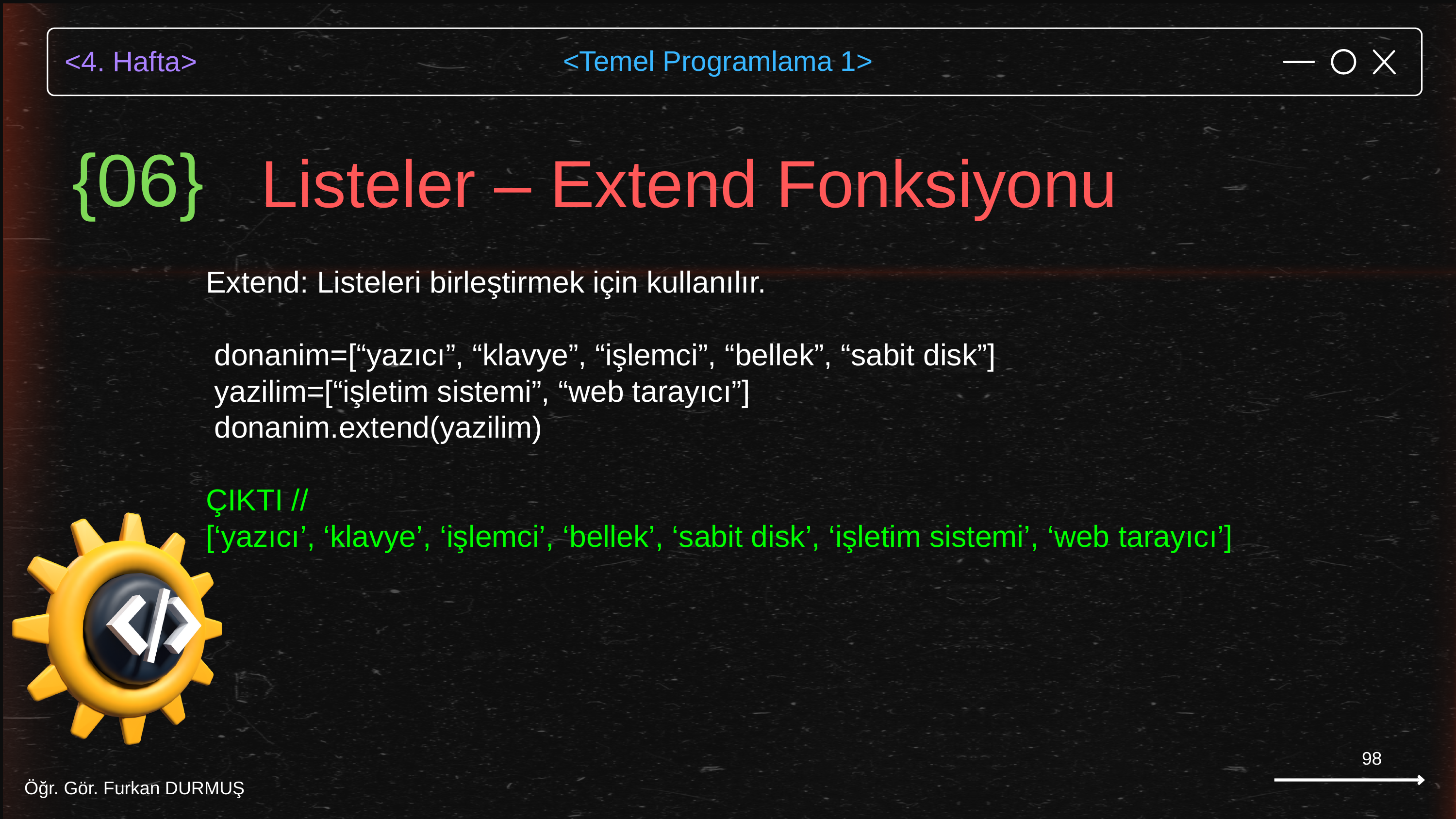

Listeler – Extend Fonksiyonu
{06}
Extend: Listeleri birleştirmek için kullanılır.

 donanim=[“yazıcı”, “klavye”, “işlemci”, “bellek”, “sabit disk”]
 yazilim=[“işletim sistemi”, “web tarayıcı”]
 donanim.extend(yazilim)

ÇIKTI //
[‘yazıcı’, ‘klavye’, ‘işlemci’, ‘bellek’, ‘sabit disk’, ‘işletim sistemi’, ‘web tarayıcı’]

98